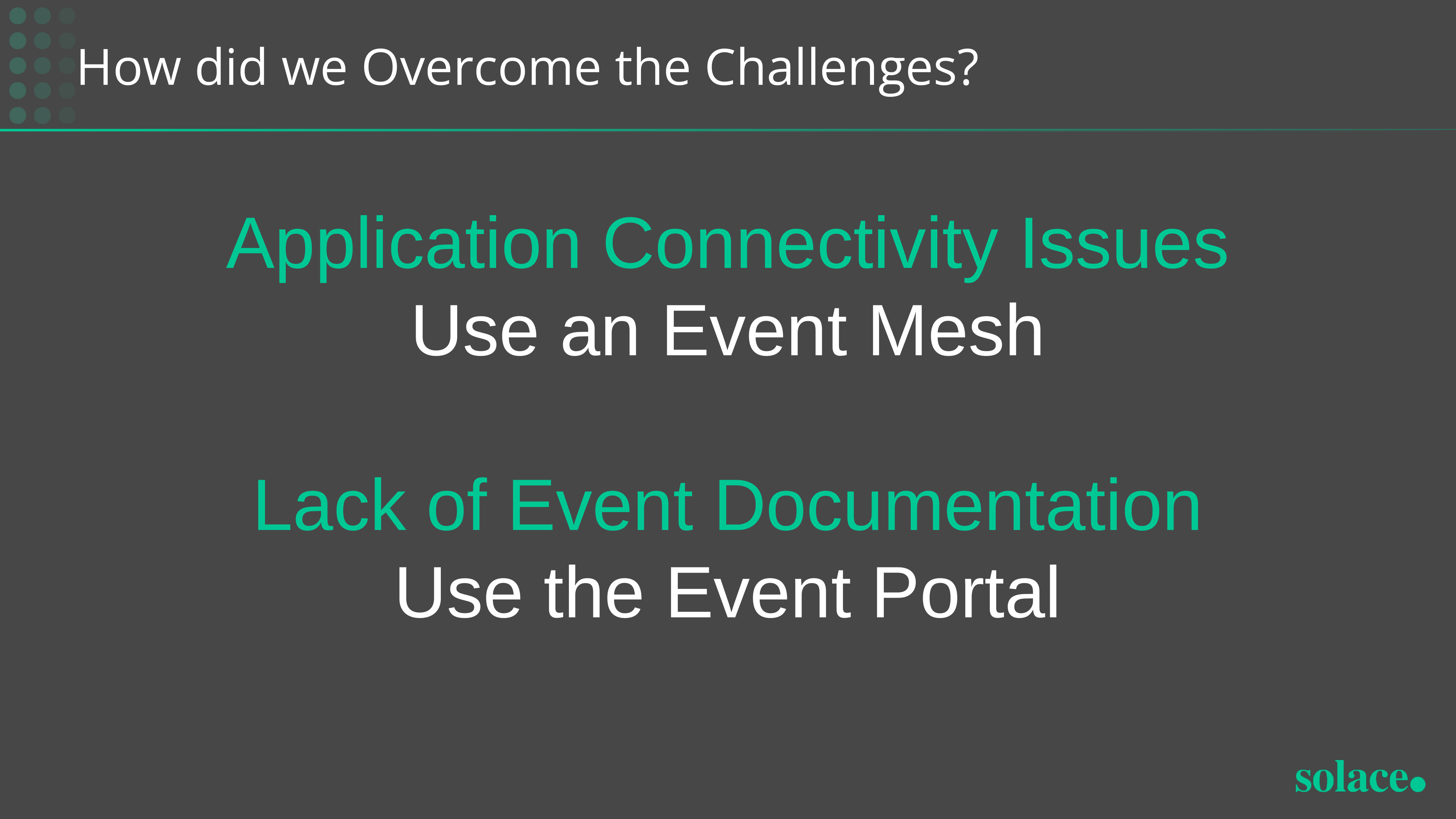

# How did we Overcome the Challenges?
Application Connectivity Issues
Use an Event Mesh

Lack of Event Documentation
Use the Event Portal